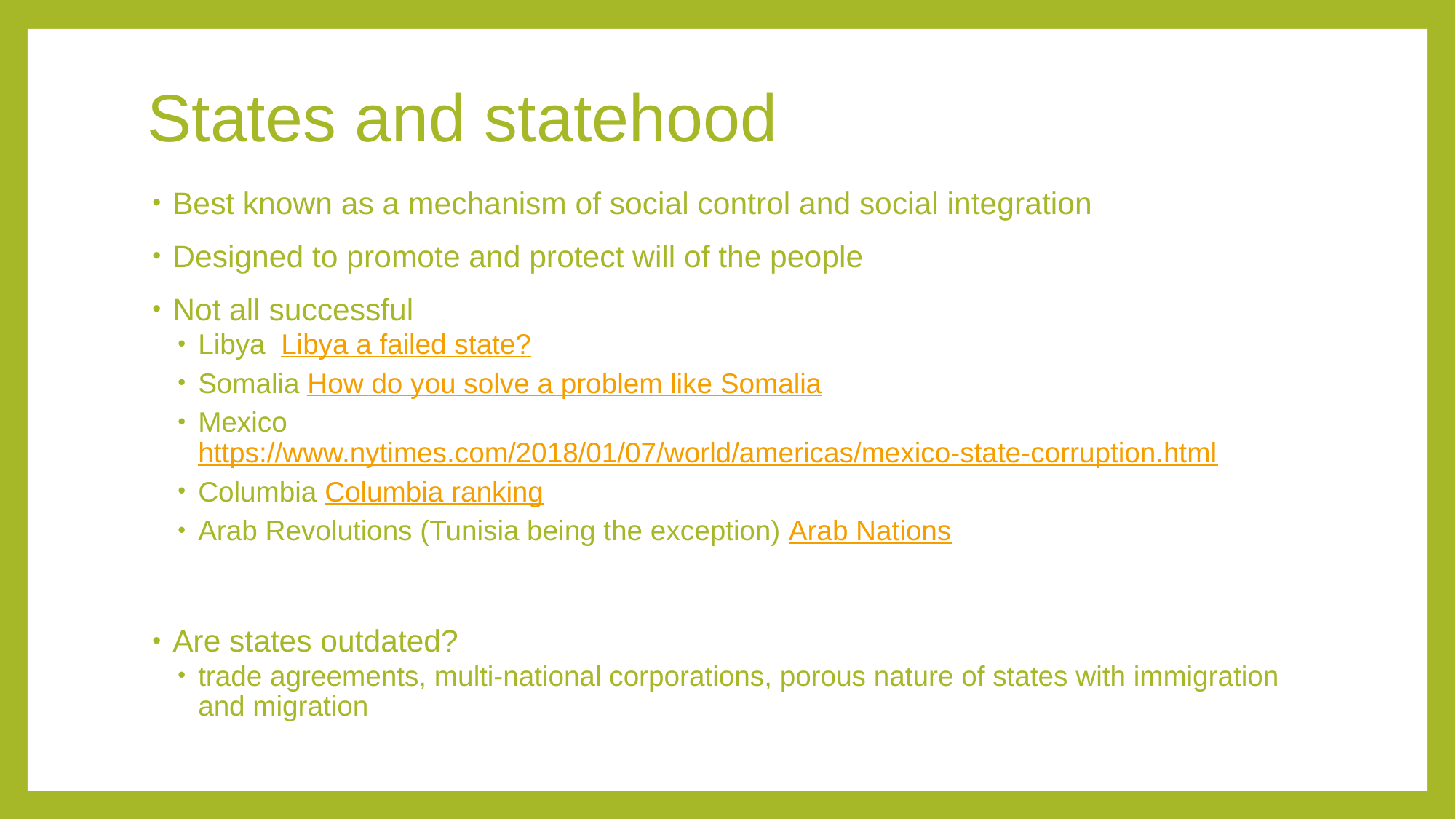

# States and statehood
Best known as a mechanism of social control and social integration
Designed to promote and protect will of the people
Not all successful
Libya  Libya a failed state?
Somalia How do you solve a problem like Somalia
Mexico https://www.nytimes.com/2018/01/07/world/americas/mexico-state-corruption.html
Columbia Columbia ranking
Arab Revolutions (Tunisia being the exception) Arab Nations

Are states outdated?
trade agreements, multi-national corporations, porous nature of states with immigration and migration